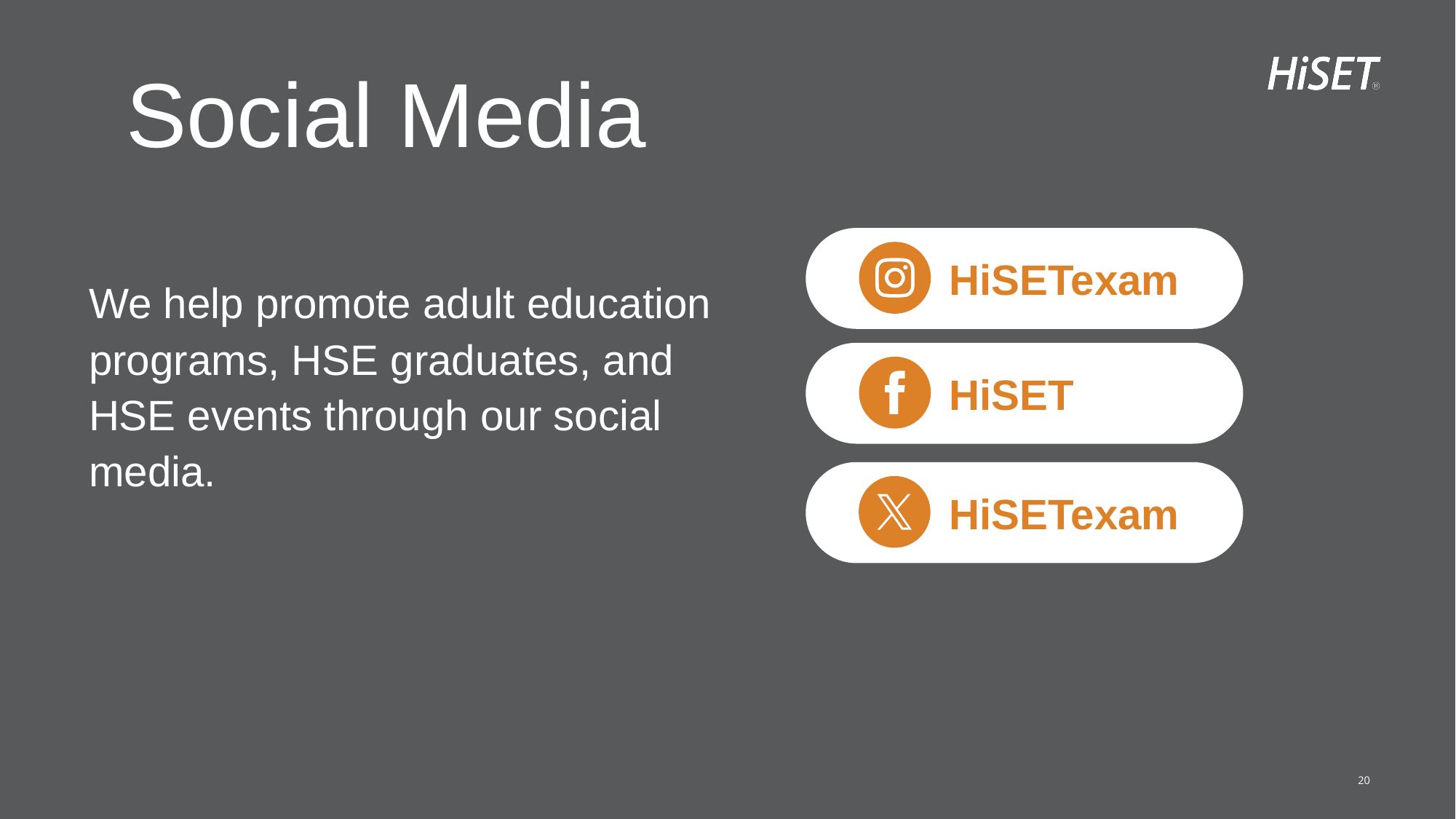

# Social Media
HiSETexam

We help promote adult education programs, HSE graduates, and HSE events through our social media.
HiSET

HiSETexam

20